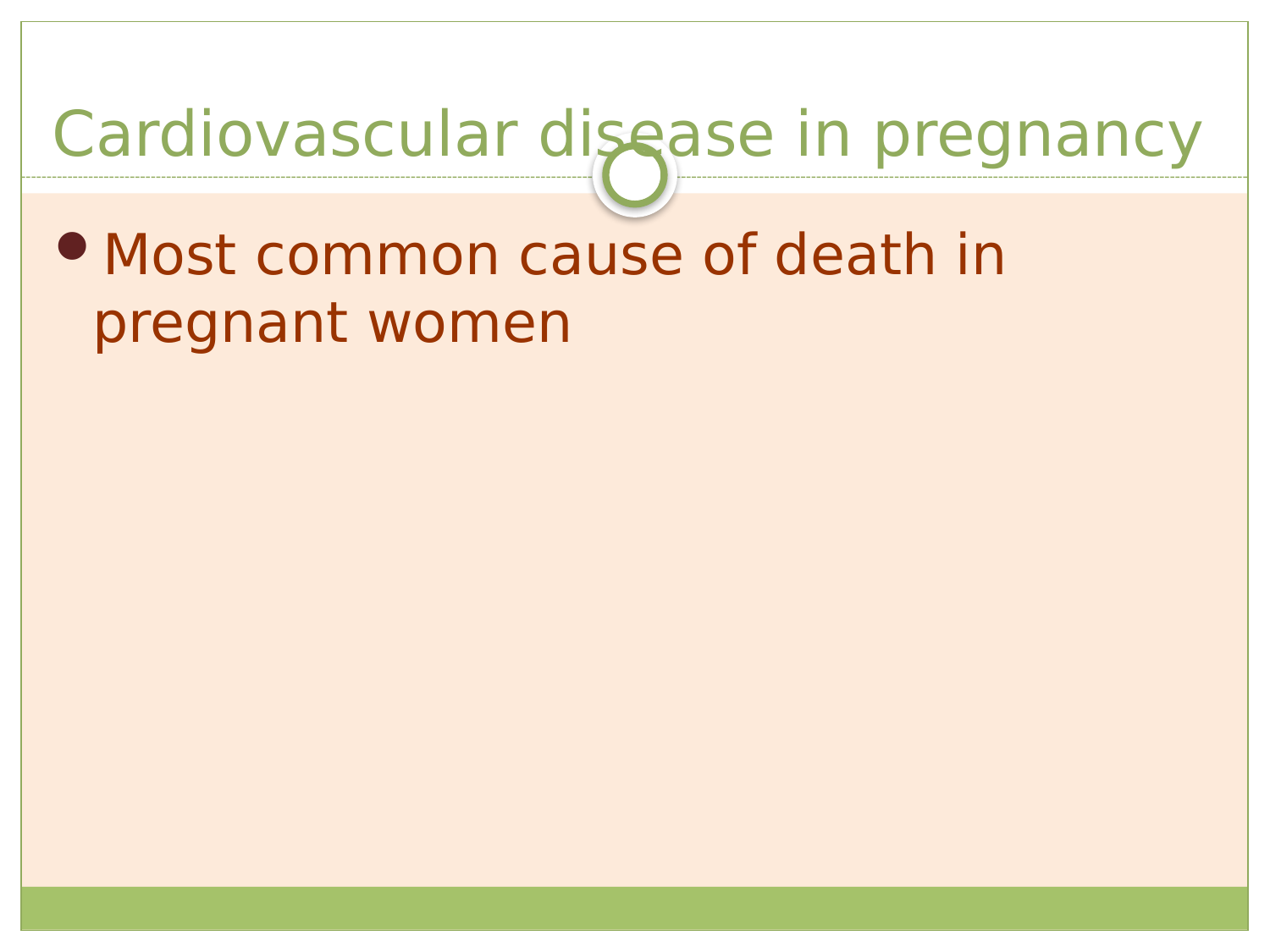

# Cardiovascular disease in pregnancy
Most common cause of death in pregnant women